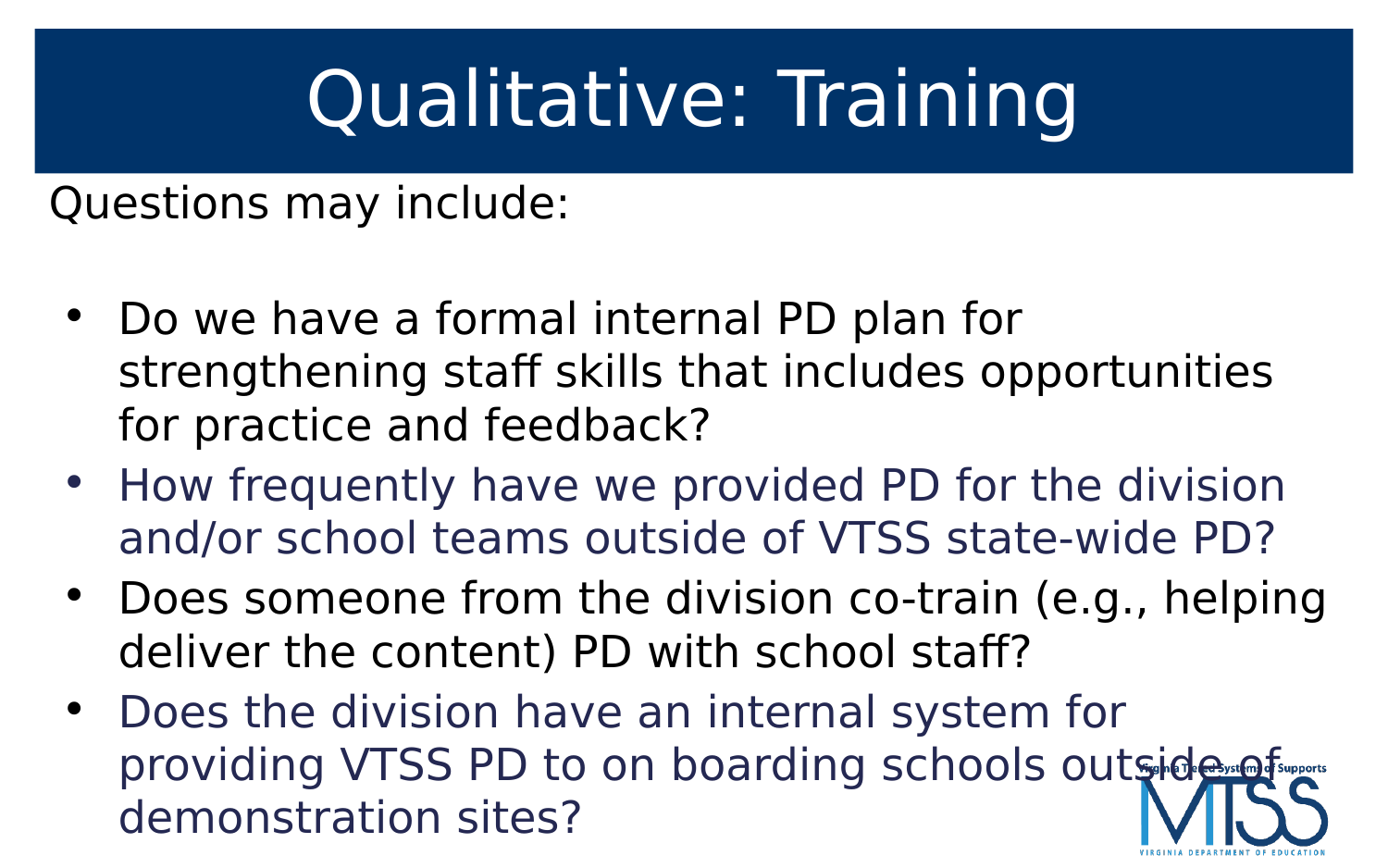

# Qualitative: Training
Questions may include:

Do we have a formal internal PD plan for strengthening staff skills that includes opportunities for practice and feedback?
How frequently have we provided PD for the division and/or school teams outside of VTSS state-wide PD?
Does someone from the division co-train (e.g., helping deliver the content) PD with school staff?
Does the division have an internal system for providing VTSS PD to on boarding schools outside of demonstration sites?